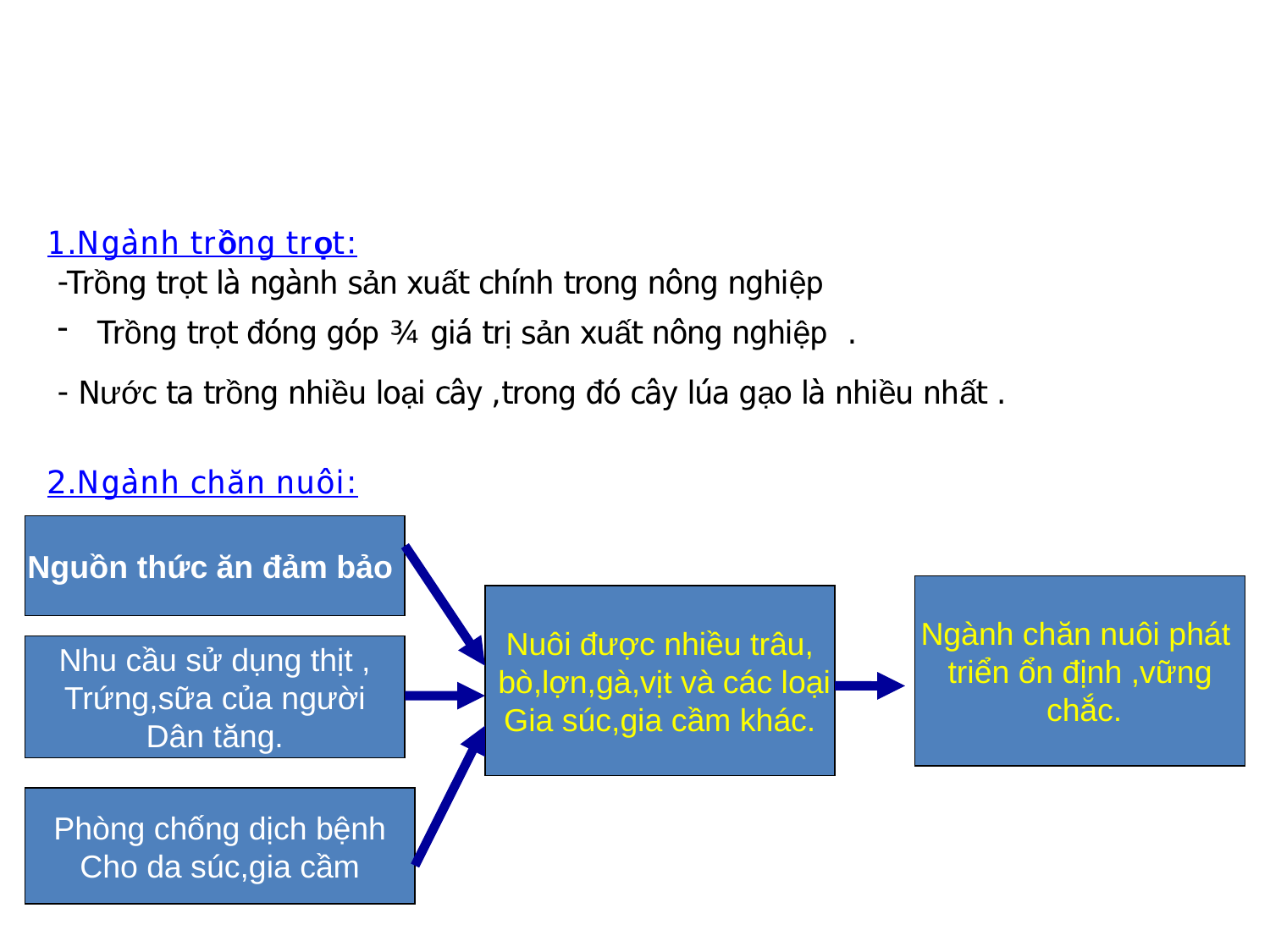

1.Ngành trồng trọt:
-Trồng trọt là ngành sản xuất chính trong nông nghiệp
 Trồng trọt đóng góp ¾ giá trị sản xuất nông nghiệp  .
- Nước ta trồng nhiều loại cây ,trong đó cây lúa gạo là nhiều nhất .
2.Ngành chăn nuôi:
Nguồn thức ăn đảm bảo

Ngành chăn nuôi phát
triển ổn định ,vững
 chắc.
Nuôi được nhiều trâu,
 bò,lợn,gà,vịt và các loại
Gia súc,gia cầm khác.
Nhu cầu sử dụng thịt ,
Trứng,sữa của người
Dân tăng.

Phòng chống dịch bệnh
Cho da súc,gia cầm